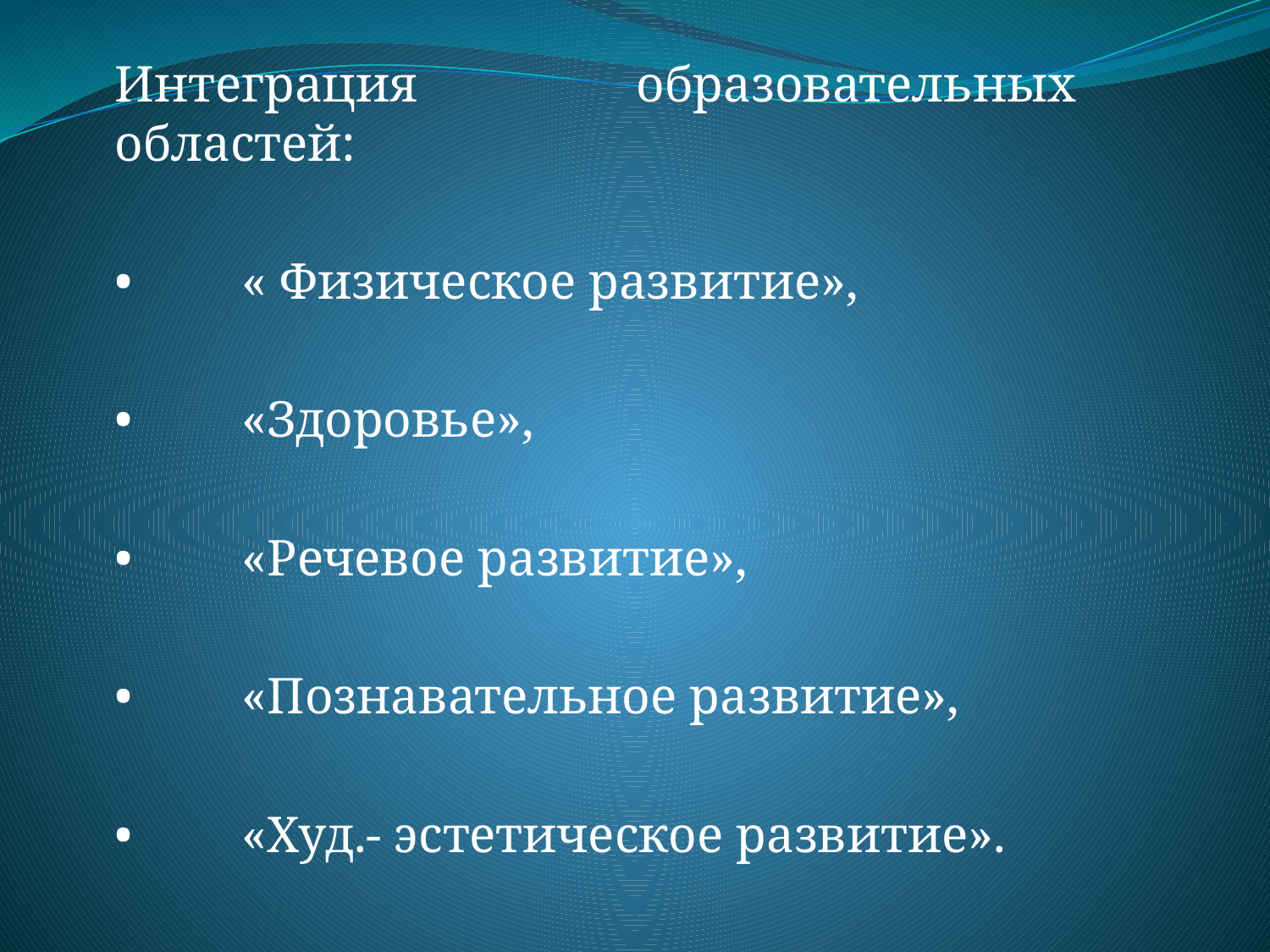

Интеграция образовательных областей:

•	« Физическое развитие»,

•	«Здоровье»,

•	«Речевое развитие»,

•	«Познавательное развитие»,

•	«Худ.- эстетическое развитие».